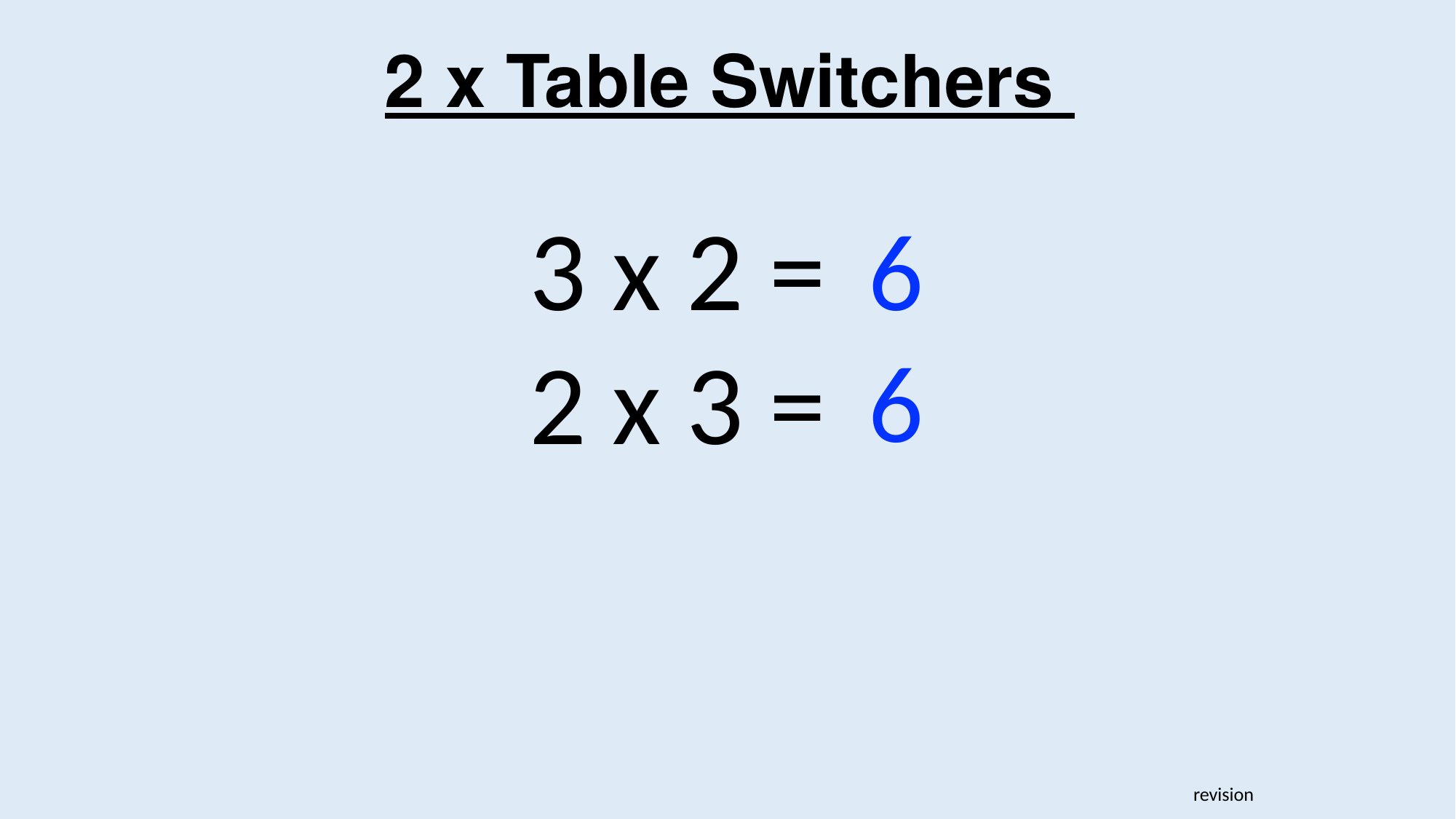

2 x Table Switchers
3 x 2 =
6
2 x 3 =
6
revision